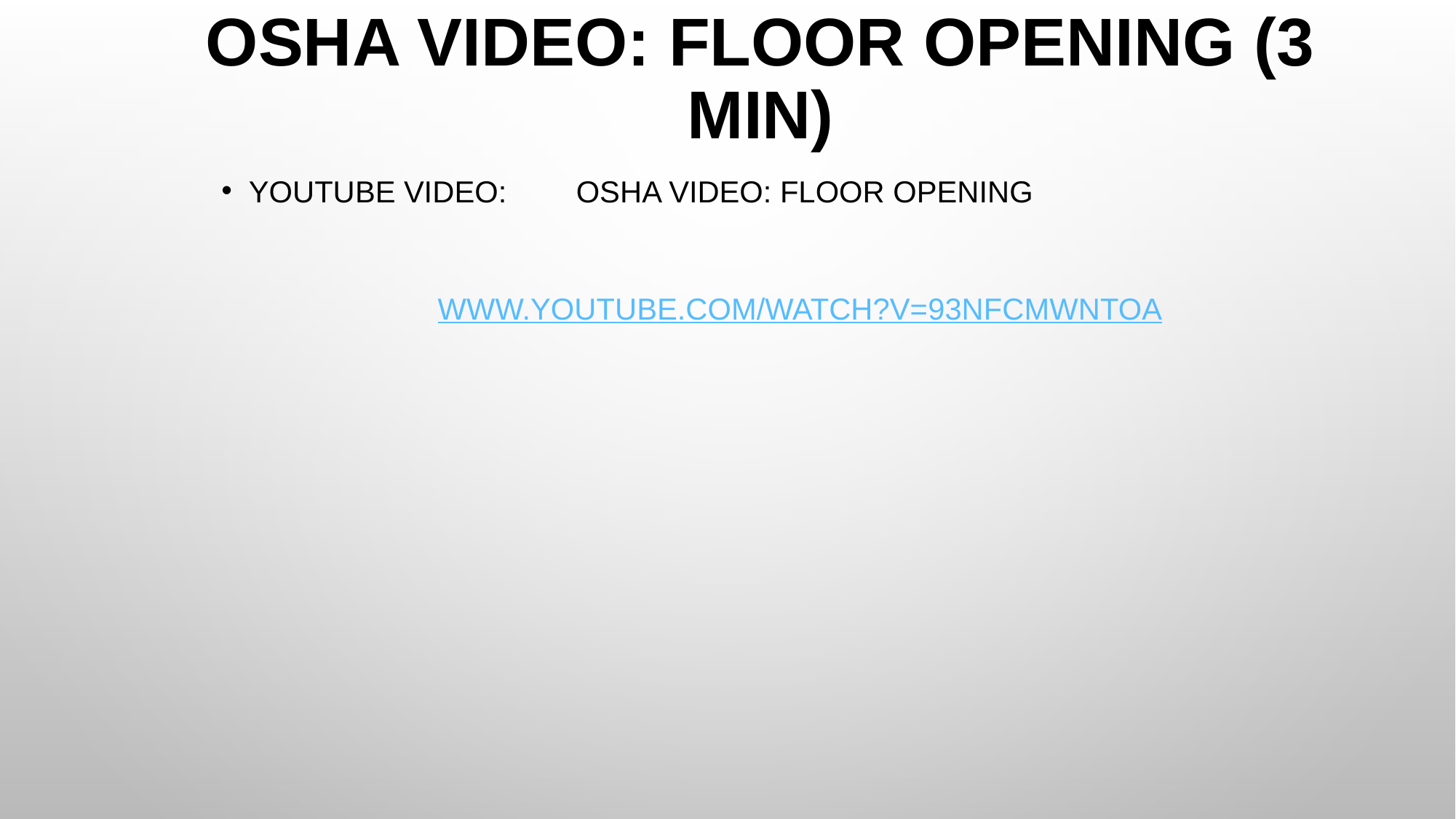

# OSHA Video: Floor Opening (3 min)
YouTube Video:	OSHA Video: Floor Opening

www.youtube.com/watch?v=93NfcMwnToA